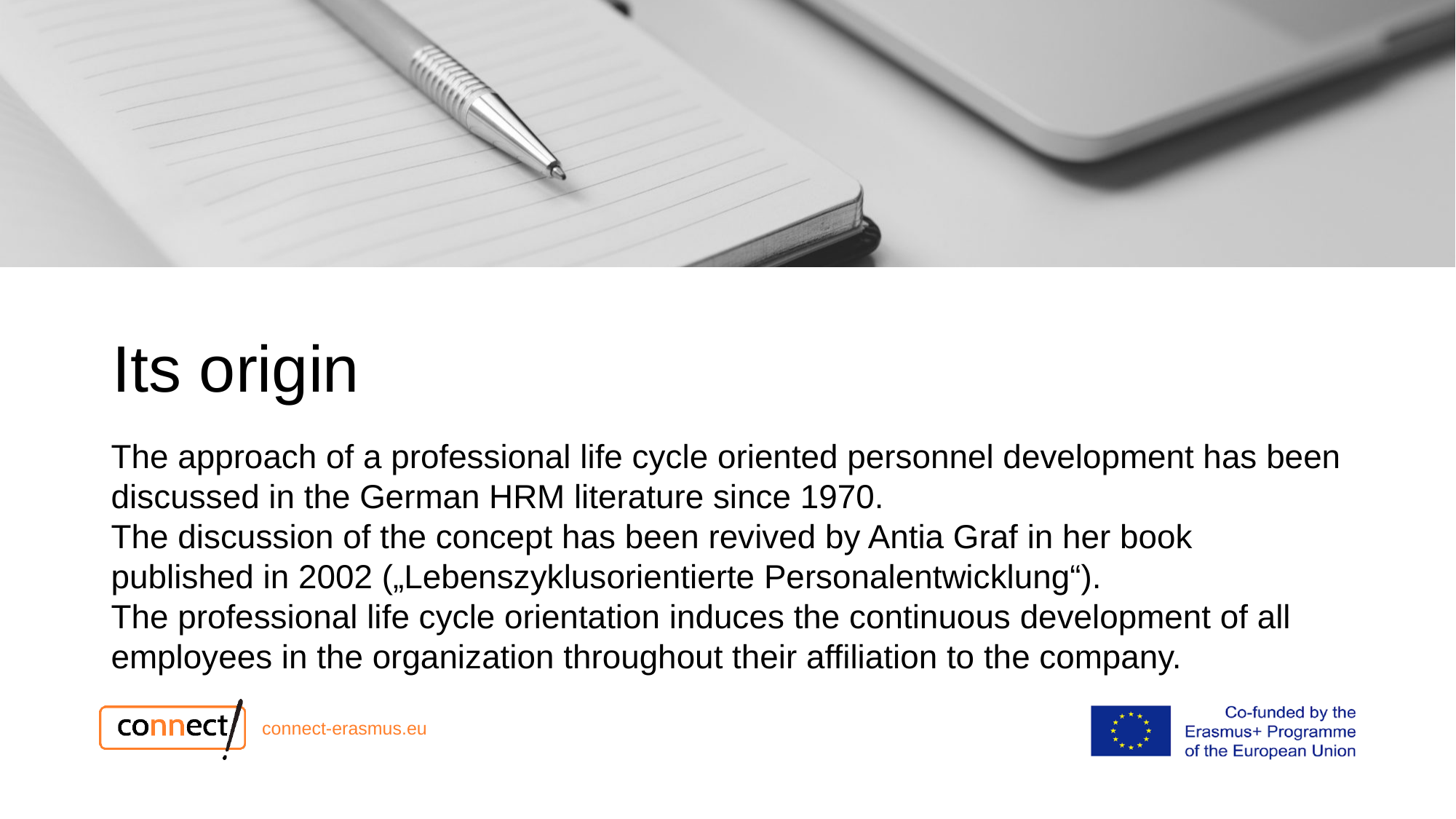

# Its origin
The approach of a professional life cycle oriented personnel development has been discussed in the German HRM literature since 1970.
The discussion of the concept has been revived by Antia Graf in her book published in 2002 („Lebenszyklusorientierte Personalentwicklung“).
The professional life cycle orientation induces the continuous development of all employees in the organization throughout their affiliation to the company.
connect-erasmus.eu